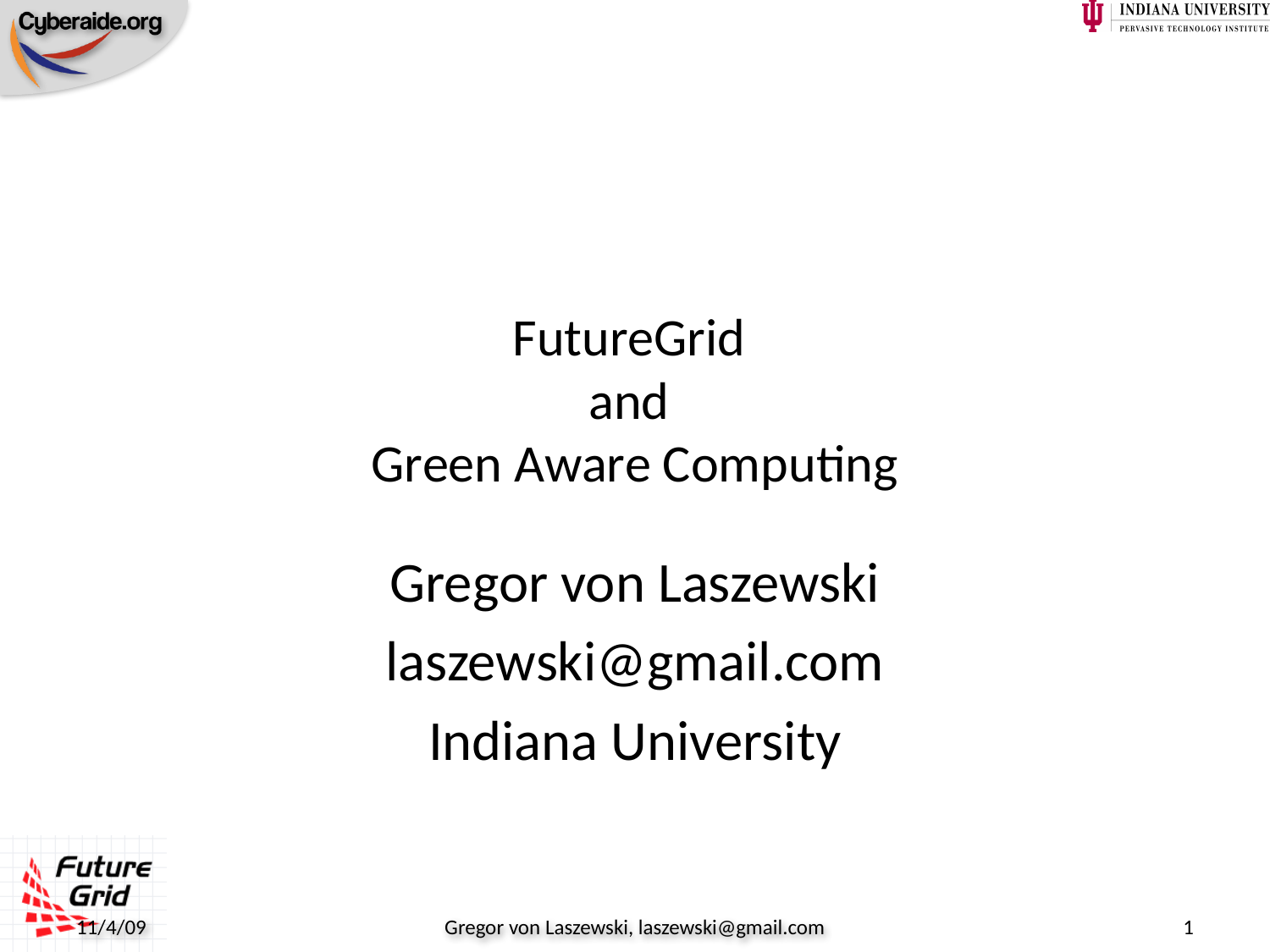

# FutureGrid and Green Aware Computing
Gregor von Laszewski
laszewski@gmail.com
Indiana University
11/4/09
Gregor von Laszewski, laszewski@gmail.com
1